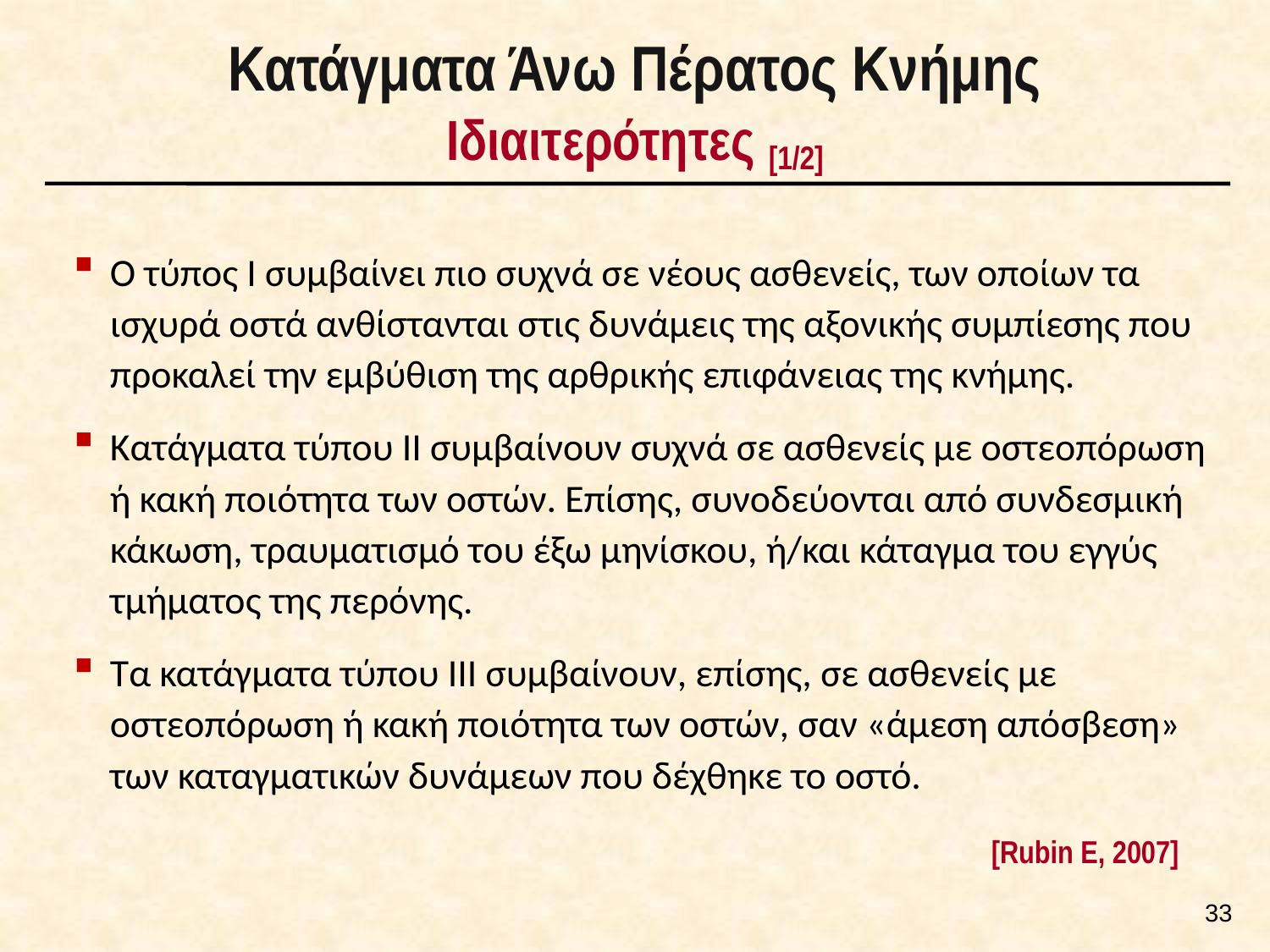

# Κατάγματα Άνω Πέρατος Κνήμης Ιδιαιτερότητες [1/2]
Ο τύπος Ι συμβαίνει πιο συχνά σε νέους ασθενείς, των οποίων τα ισχυρά οστά ανθίστανται στις δυνάμεις της αξονικής συμπίεσης που προκαλεί την εμβύθιση της αρθρικής επιφάνειας της κνήμης.
Κατάγματα τύπου ΙΙ συμβαίνουν συχνά σε ασθενείς με οστεοπόρωση ή κακή ποιότητα των οστών. Επίσης, συνοδεύονται από συνδεσμική κάκωση, τραυματισμό του έξω μηνίσκου, ή/και κάταγμα του εγγύς  τμήματος της περόνης.
Τα κατάγματα τύπου III συμβαίνουν, επίσης, σε ασθενείς με οστεοπόρωση ή κακή ποιότητα των οστών, σαν «άμεση απόσβεση»  των καταγματικών δυνάμεων που δέχθηκε το οστό.
[Rubin E, 2007]
33